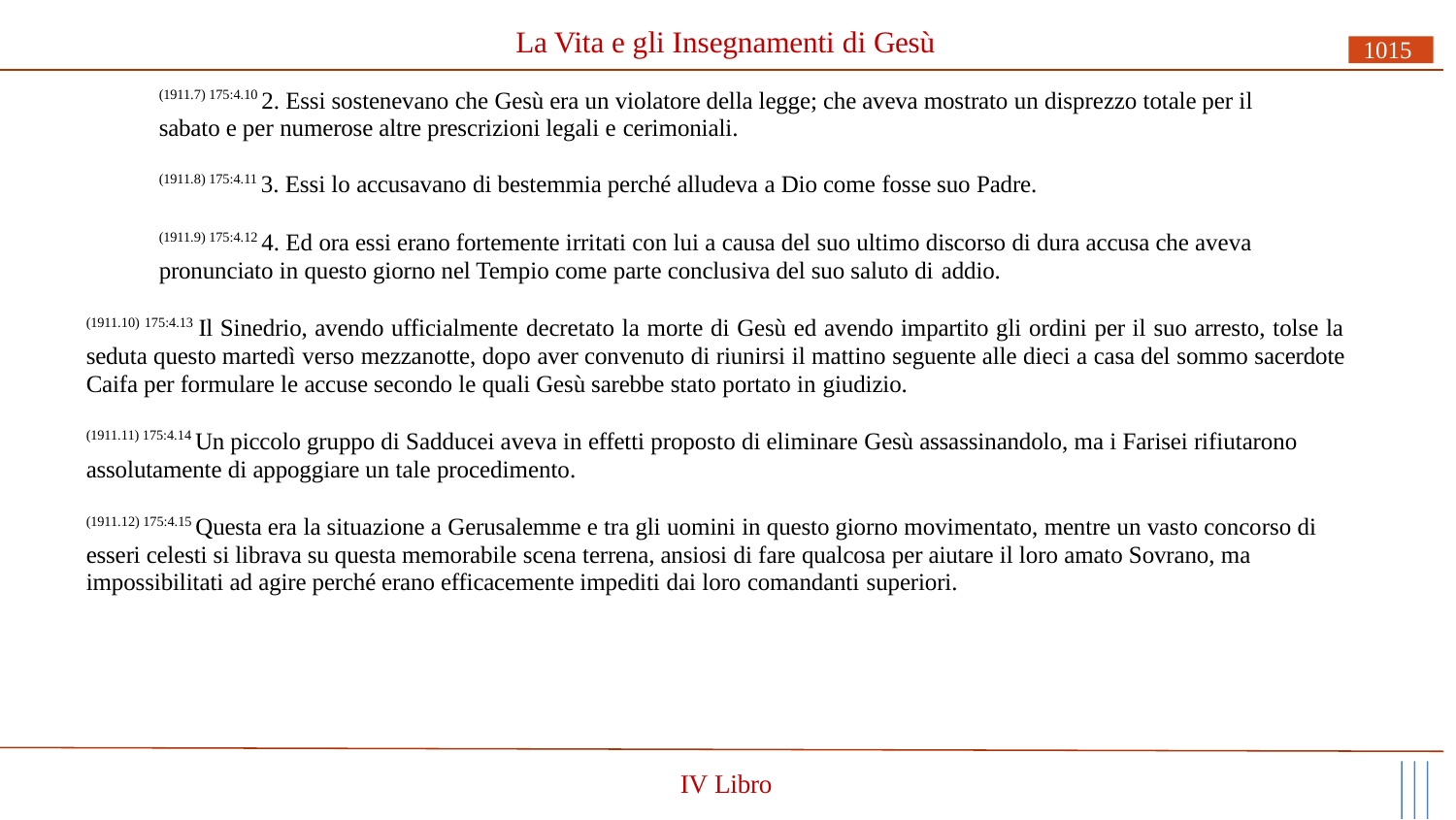

# La Vita e gli Insegnamenti di Gesù
1015

(1911.7) 175:4.10 2. Essi sostenevano che Gesù era un violatore della legge; che aveva mostrato un disprezzo totale per il  sabato e per numerose altre prescrizioni legali e cerimoniali.

(1911.8) 175:4.11 3. Essi lo accusavano di bestemmia perché alludeva a Dio come fosse suo Padre.

(1911.9) 175:4.12 4. Ed ora essi erano fortemente irritati con lui a causa del suo ultimo discorso di dura accusa che aveva  pronunciato in questo giorno nel Tempio come parte conclusiva del suo saluto di addio.

(1911.10) 175:4.13 Il Sinedrio, avendo ufficialmente decretato la morte di Gesù ed avendo impartito gli ordini per il suo arresto, tolse la  seduta questo martedì verso mezzanotte, dopo aver convenuto di riunirsi il mattino seguente alle dieci a casa del sommo sacerdote  Caifa per formulare le accuse secondo le quali Gesù sarebbe stato portato in giudizio.

(1911.11) 175:4.14 Un piccolo gruppo di Sadducei aveva in effetti proposto di eliminare Gesù assassinandolo, ma i Farisei rifiutarono  assolutamente di appoggiare un tale procedimento.

(1911.12) 175:4.15 Questa era la situazione a Gerusalemme e tra gli uomini in questo giorno movimentato, mentre un vasto concorso di  esseri celesti si librava su questa memorabile scena terrena, ansiosi di fare qualcosa per aiutare il loro amato Sovrano, ma  impossibilitati ad agire perché erano efficacemente impediti dai loro comandanti superiori.

IV Libro